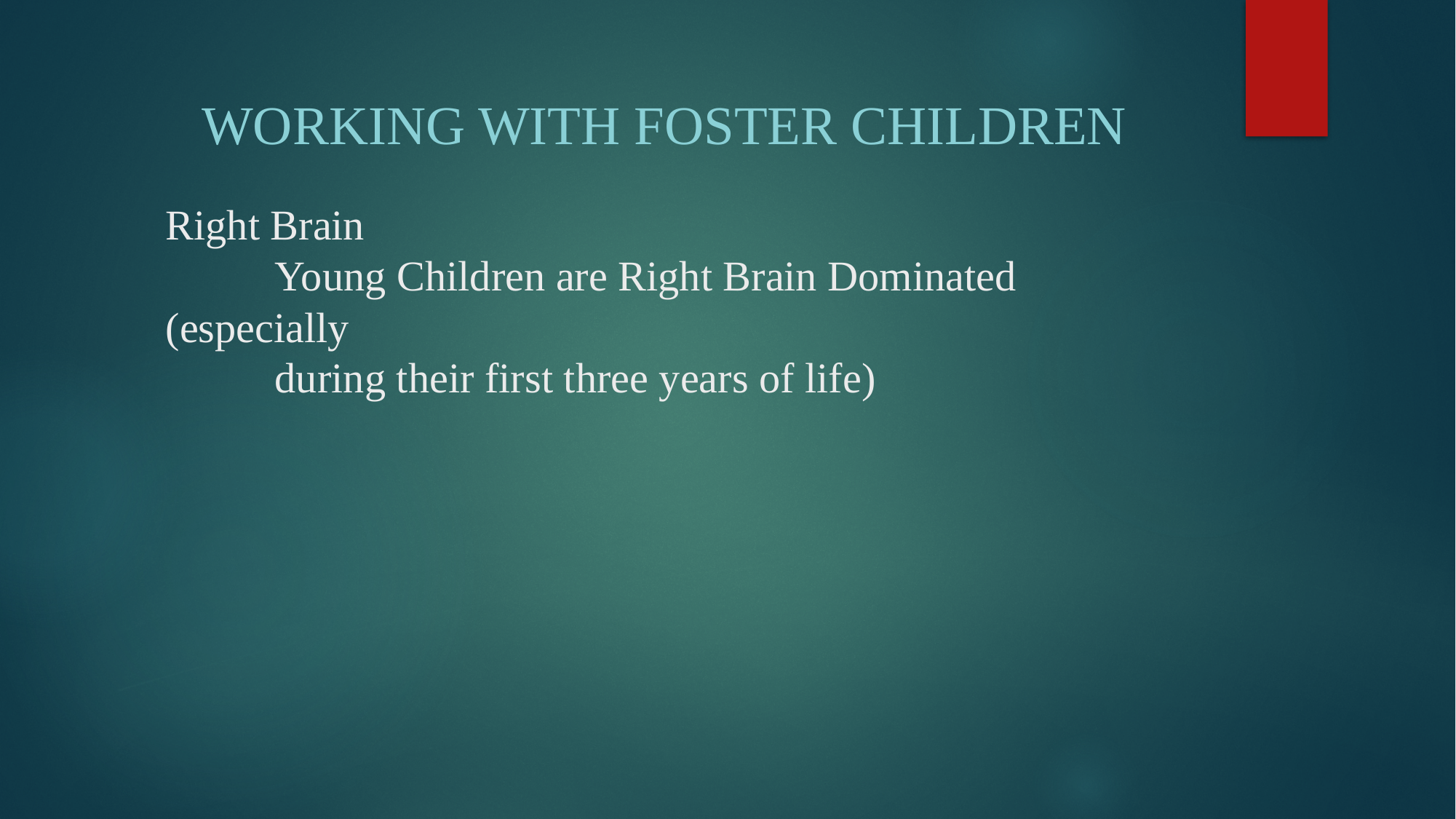

Working with Foster Children
# Right Brain Young Children are Right Brain Dominated (especially during their first three years of life)